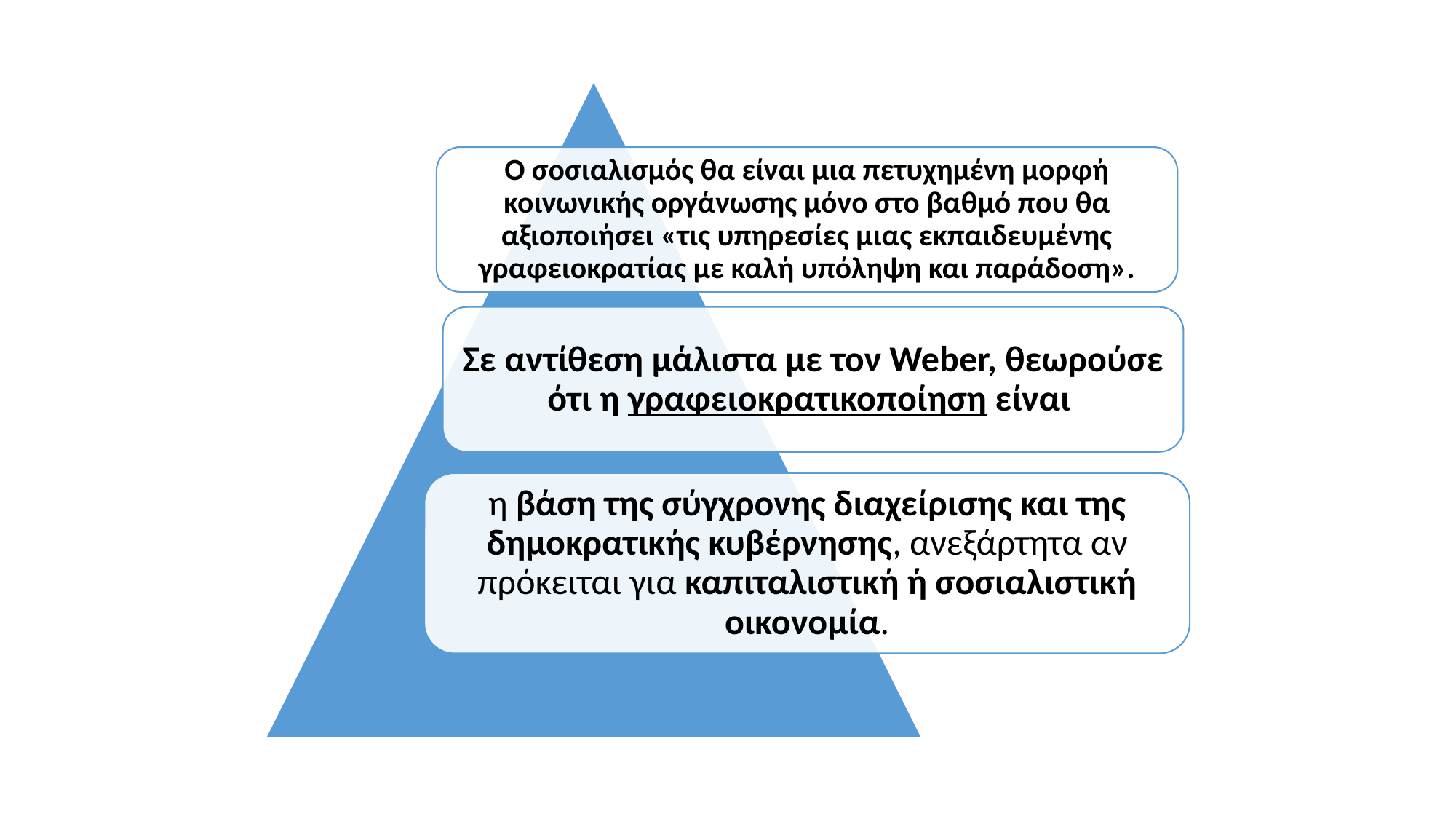

Ο σοσιαλισμός θα είναι μια πετυχημένη μορφή κοινωνικής οργάνωσης μόνο στο βαθμό που θα αξιοποιήσει «τις υπηρεσίες μιας εκπαιδευμένης γραφειοκρατίας με καλή υπόληψη και παράδοση».

Σε αντίθεση μάλιστα με τον Weber, θεωρούσε ότι η γραφειοκρατικοποίηση είναι

η βάση της σύγχρονης διαχείρισης και της δημοκρατικής κυβέρνησης, ανεξάρτητα αν πρόκειται για καπιταλιστική ή σοσιαλιστική οικονομία.